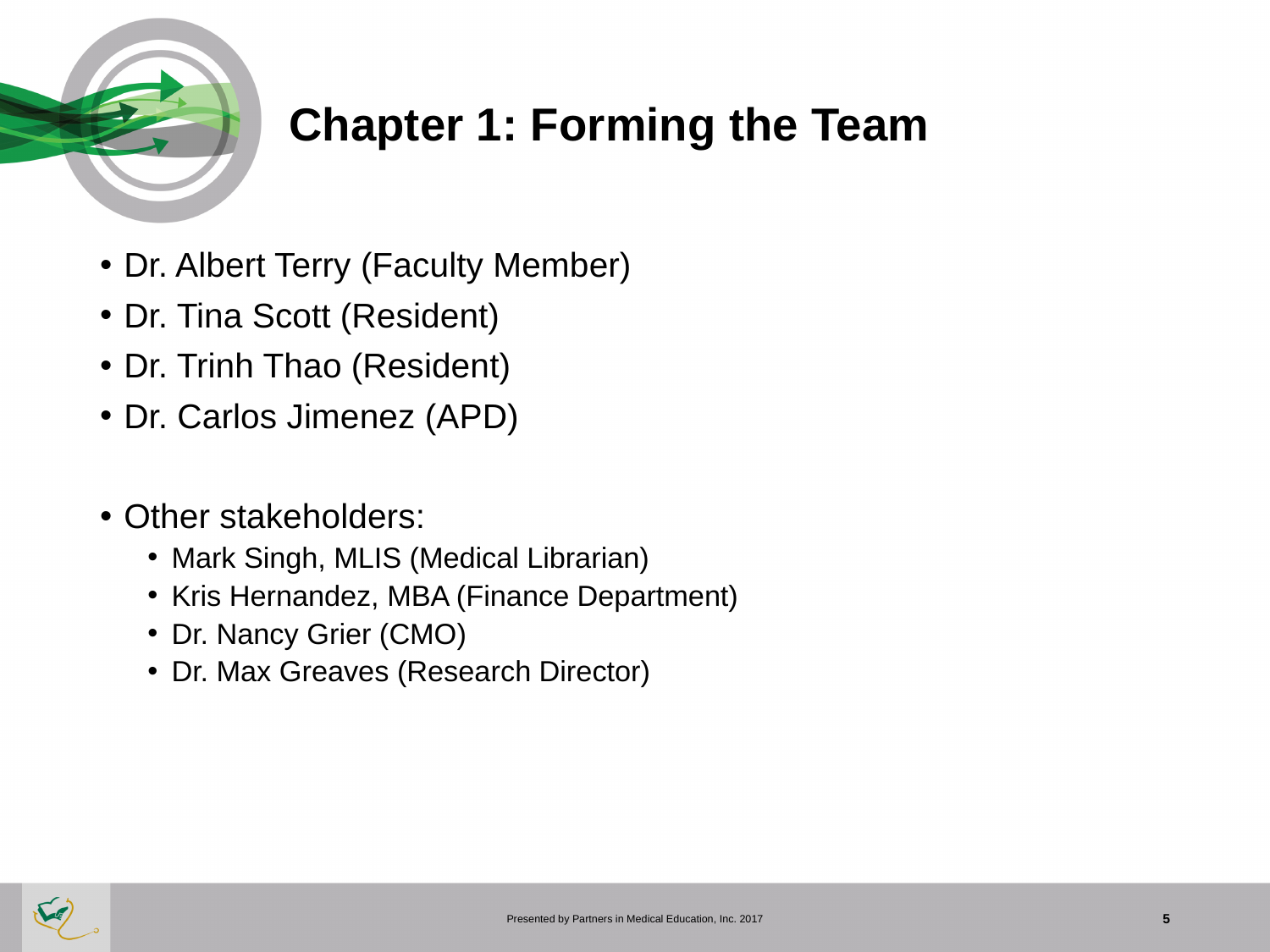

# Chapter 1: Forming the Team
Dr. Albert Terry (Faculty Member)
Dr. Tina Scott (Resident)
Dr. Trinh Thao (Resident)
Dr. Carlos Jimenez (APD)

Other stakeholders:
Mark Singh, MLIS (Medical Librarian)
Kris Hernandez, MBA (Finance Department)
Dr. Nancy Grier (CMO)
Dr. Max Greaves (Research Director)

Presented by Partners in Medical Education, Inc. 2017
5